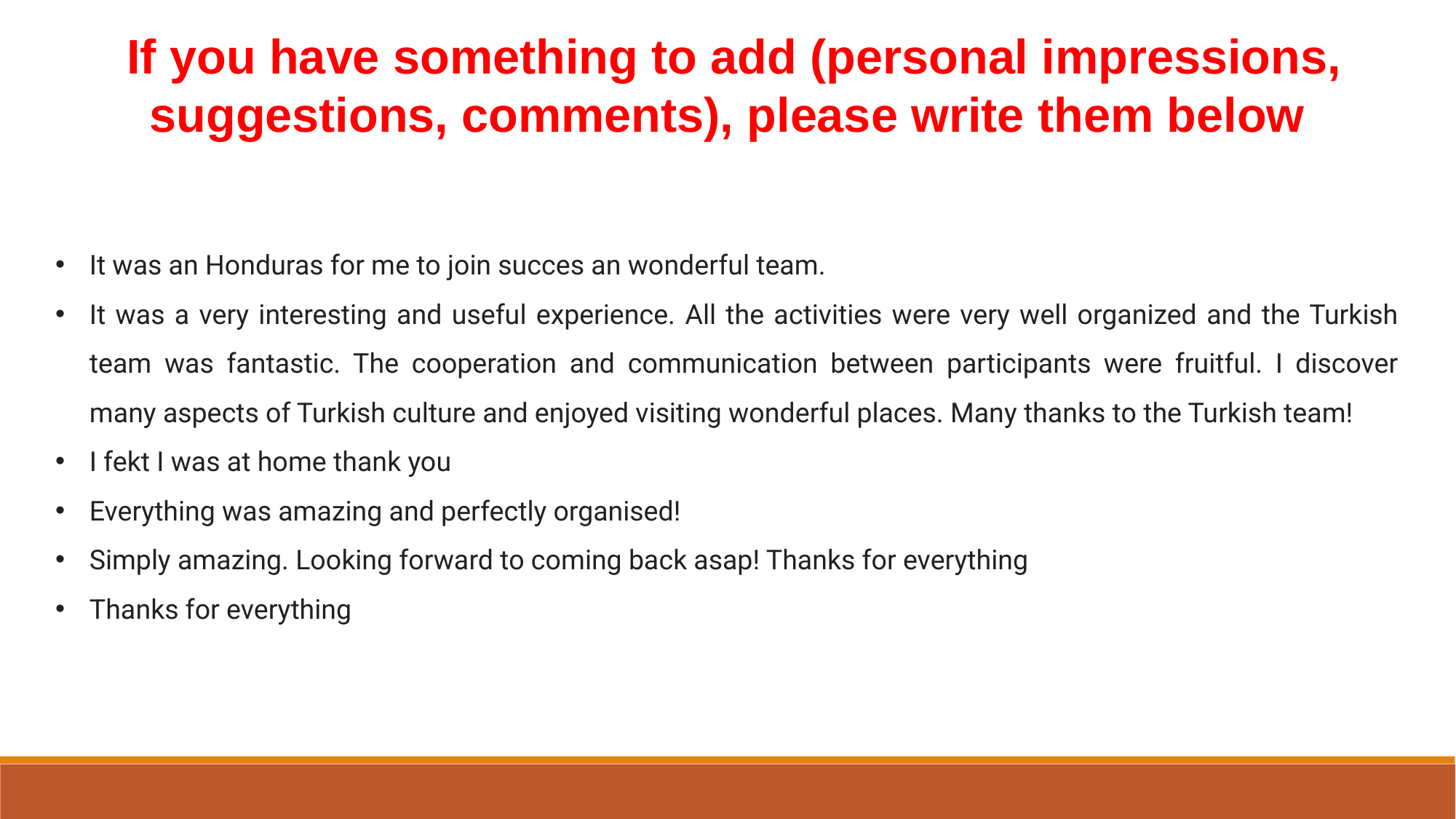

If you have something to add (personal impressions, suggestions, comments), please write them below
It was an Honduras for me to join succes an wonderful team.
It was a very interesting and useful experience. All the activities were very well organized and the Turkish team was fantastic. The cooperation and communication between participants were fruitful. I discover many aspects of Turkish culture and enjoyed visiting wonderful places. Many thanks to the Turkish team!
I fekt I was at home thank you
Everything was amazing and perfectly organised!
Simply amazing. Looking forward to coming back asap! Thanks for everything
Thanks for everything